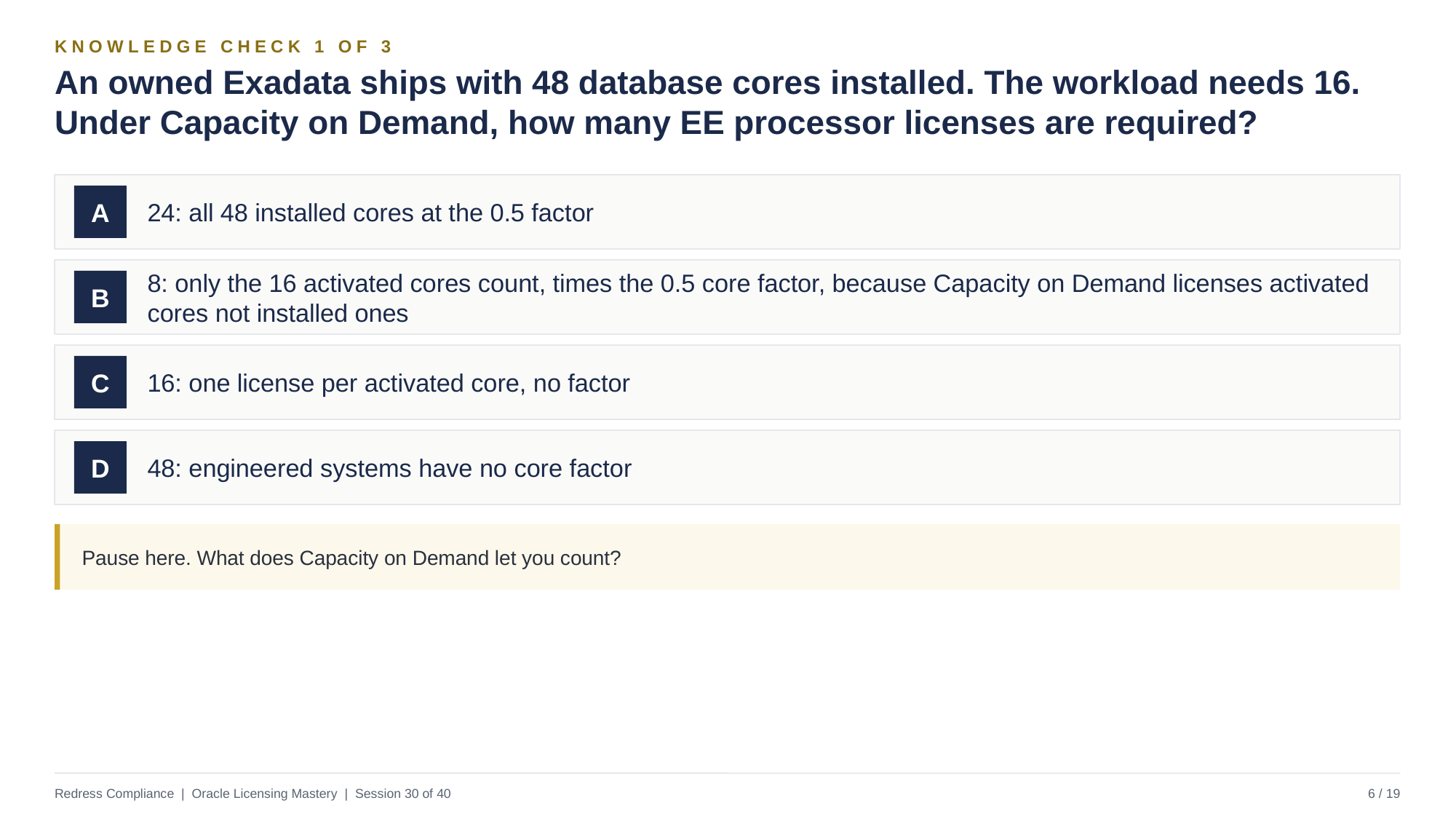

KNOWLEDGE CHECK 1 OF 3
An owned Exadata ships with 48 database cores installed. The workload needs 16. Under Capacity on Demand, how many EE processor licenses are required?

24: all 48 installed cores at the 0.5 factor

A

8: only the 16 activated cores count, times the 0.5 core factor, because Capacity on Demand licenses activated cores not installed ones

B

16: one license per activated core, no factor

C

48: engineered systems have no core factor

D

Pause here. What does Capacity on Demand let you count?

Redress Compliance  |  Oracle Licensing Mastery  |  Session 30 of 40
6 / 19